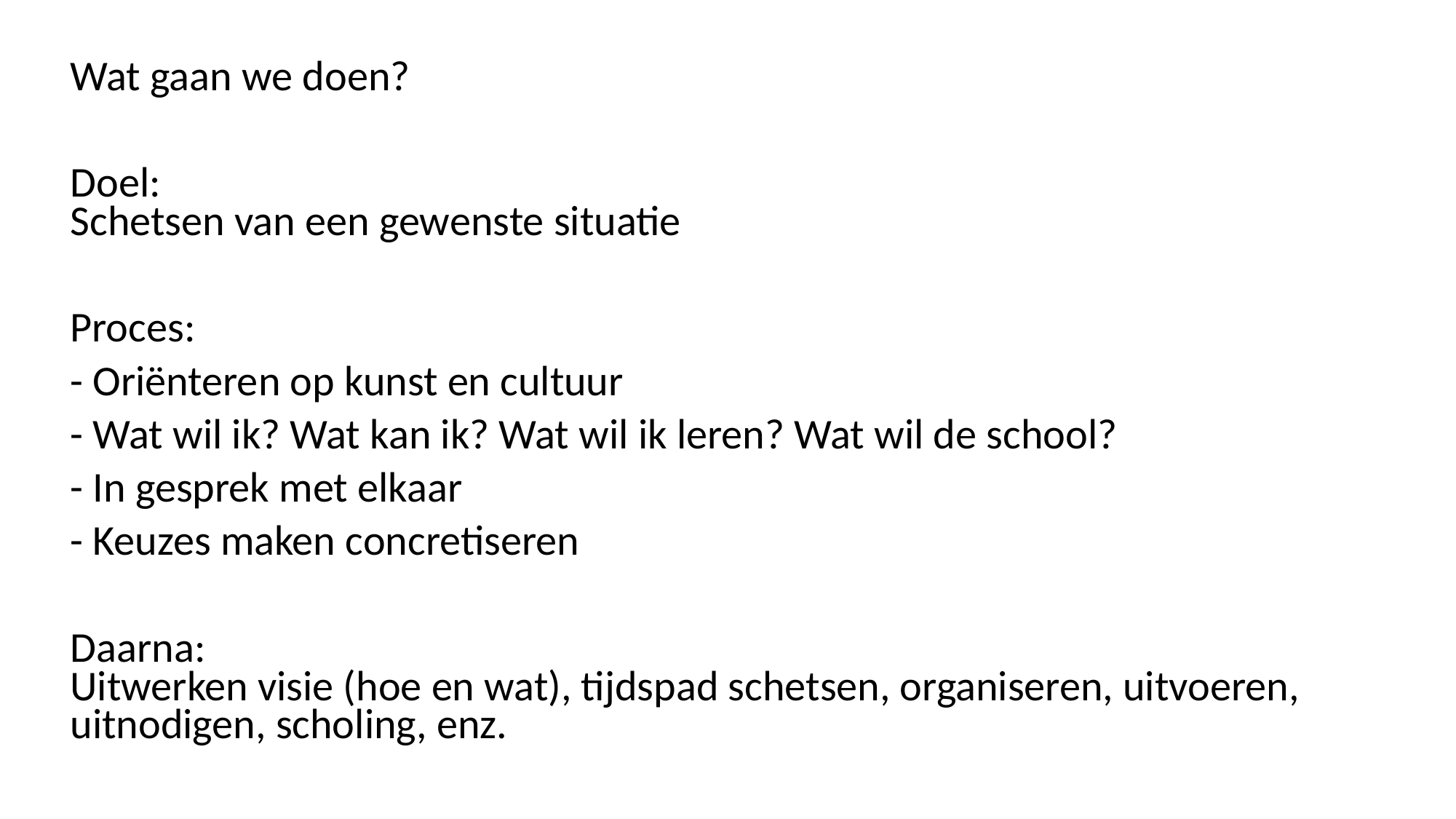

Wat gaan we doen?

Doel:
Schetsen van een gewenste situatie

Proces:
- Oriënteren op kunst en cultuur
- Wat wil ik? Wat kan ik? Wat wil ik leren? Wat wil de school?
- In gesprek met elkaar
- Keuzes maken concretiseren

Daarna:
Uitwerken visie (hoe en wat), tijdspad schetsen, organiseren, uitvoeren, uitnodigen, scholing, enz.